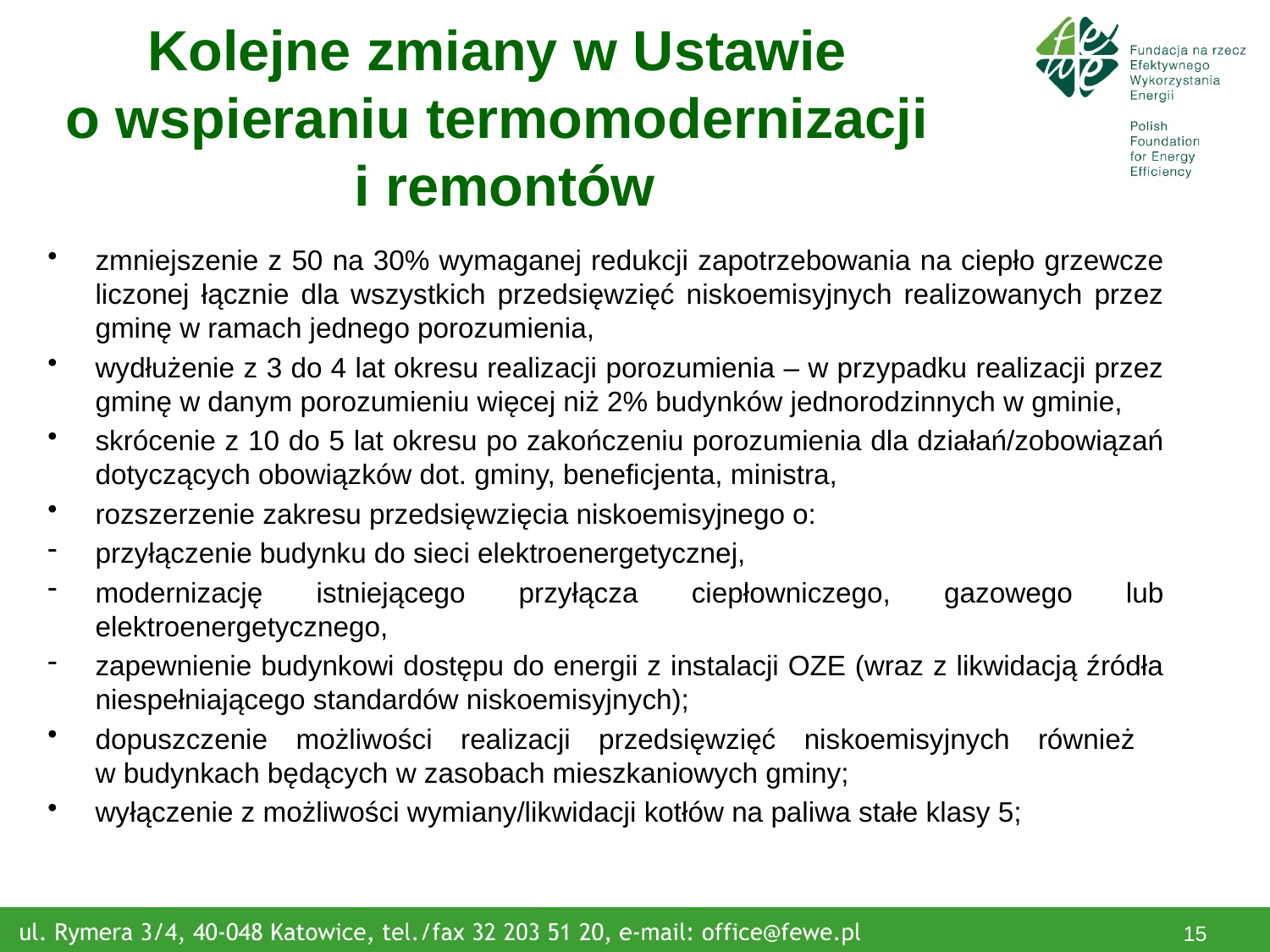

# Kolejne zmiany w Ustawie o wspieraniu termomodernizacji i remontów
zmniejszenie z 50 na 30% wymaganej redukcji zapotrzebowania na ciepło grzewcze liczonej łącznie dla wszystkich przedsięwzięć niskoemisyjnych realizowanych przez gminę w ramach jednego porozumienia,
wydłużenie z 3 do 4 lat okresu realizacji porozumienia – w przypadku realizacji przez gminę w danym porozumieniu więcej niż 2% budynków jednorodzinnych w gminie,
skrócenie z 10 do 5 lat okresu po zakończeniu porozumienia dla działań/zobowiązań dotyczących obowiązków dot. gminy, beneficjenta, ministra,
rozszerzenie zakresu przedsięwzięcia niskoemisyjnego o:
przyłączenie budynku do sieci elektroenergetycznej,
modernizację istniejącego przyłącza ciepłowniczego, gazowego lub elektroenergetycznego,
zapewnienie budynkowi dostępu do energii z instalacji OZE (wraz z likwidacją źródła niespełniającego standardów niskoemisyjnych);
dopuszczenie możliwości realizacji przedsięwzięć niskoemisyjnych również
w budynkach będących w zasobach mieszkaniowych gminy;
wyłączenie z możliwości wymiany/likwidacji kotłów na paliwa stałe klasy 5;